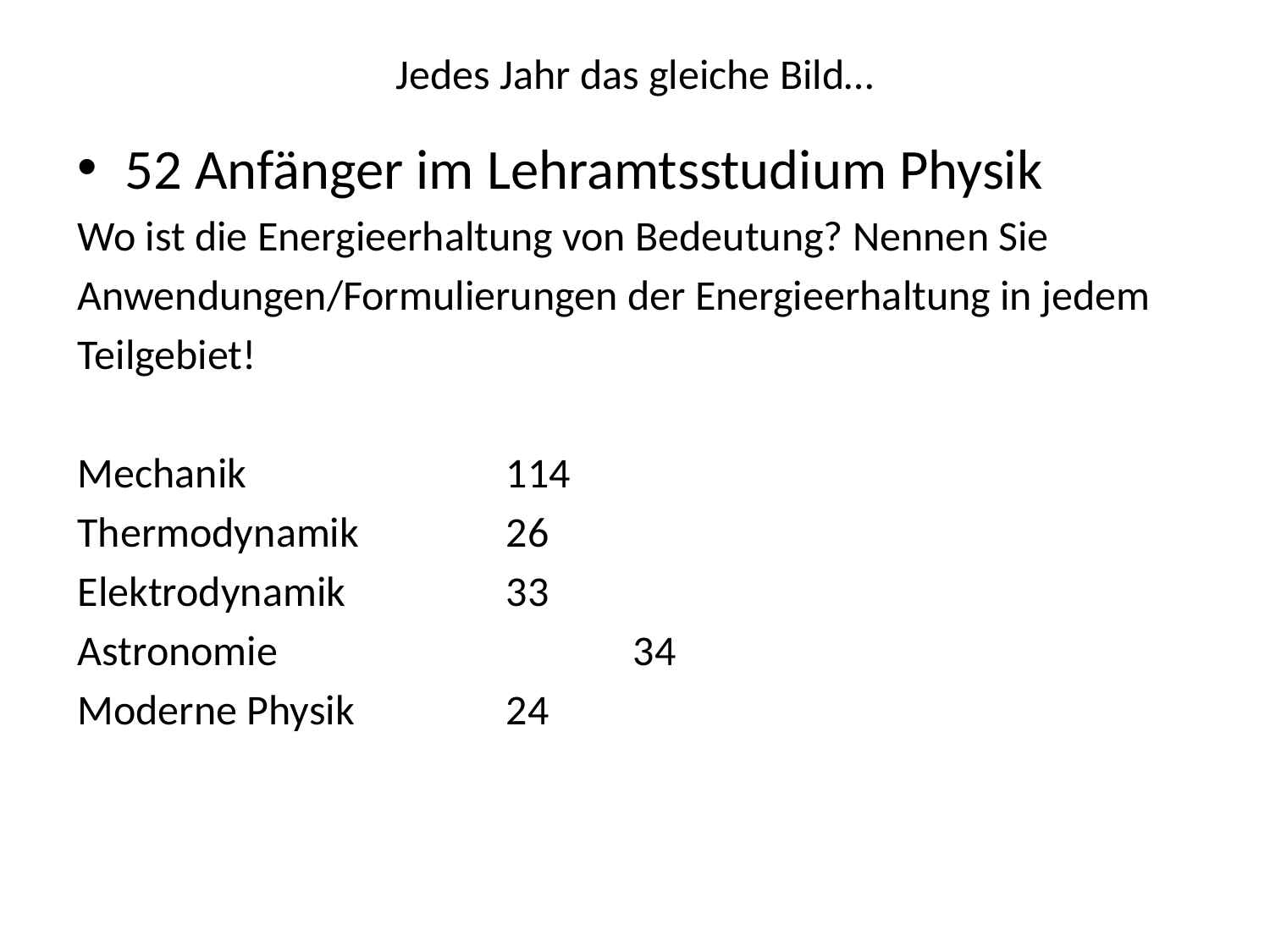

# Jedes Jahr das gleiche Bild…
52 Anfänger im Lehramtsstudium Physik
Wo ist die Energieerhaltung von Bedeutung? Nennen Sie
Anwendungen/Formulierungen der Energieerhaltung in jedem
Teilgebiet!

Mechanik			114
Thermodynamik		26
Elektrodynamik		33
Astronomie			34
Moderne Physik		24